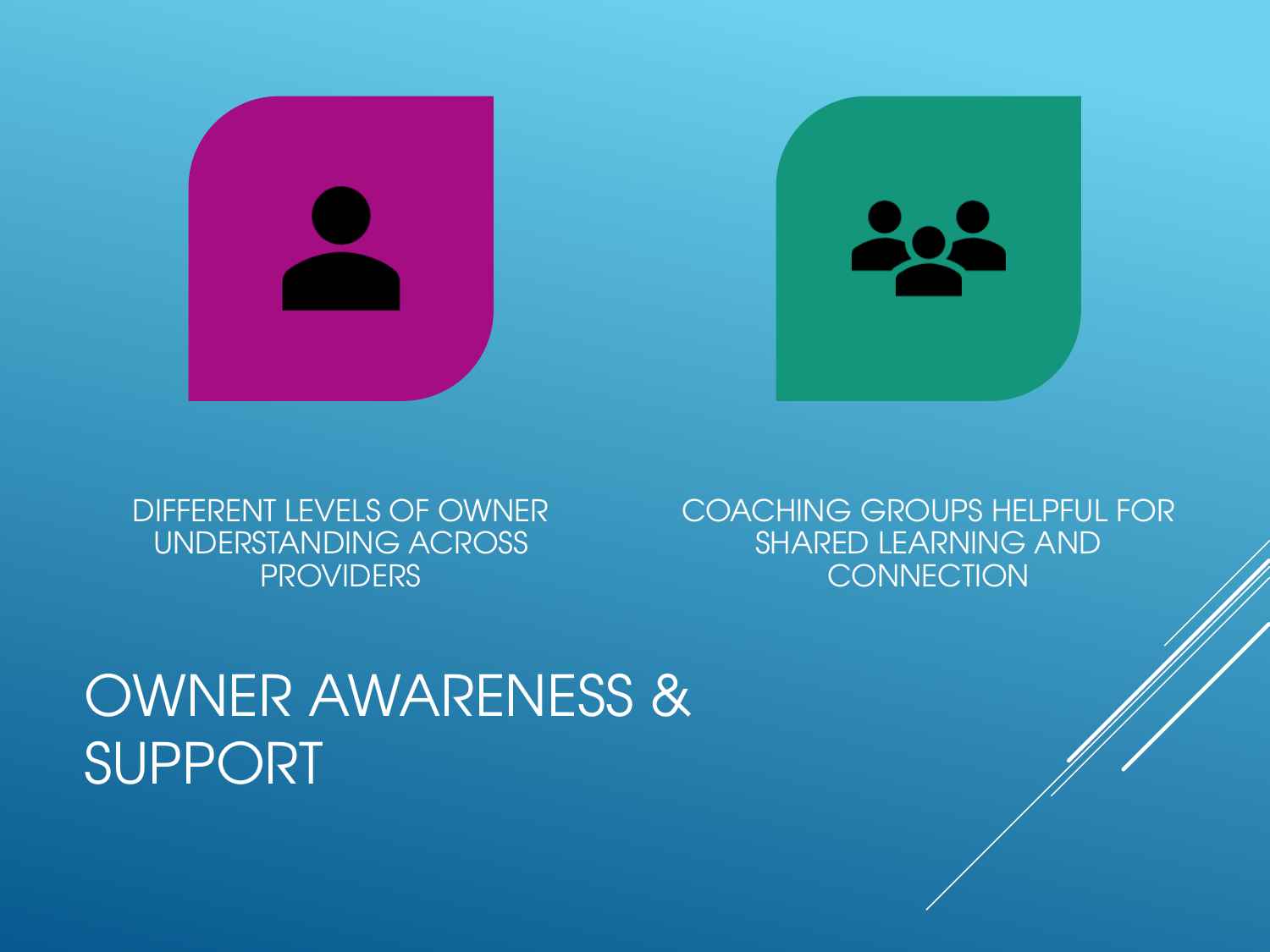

Different levels of owner understanding across providers
Coaching groups helpful for shared learning and connection
# Owner Awareness & Support